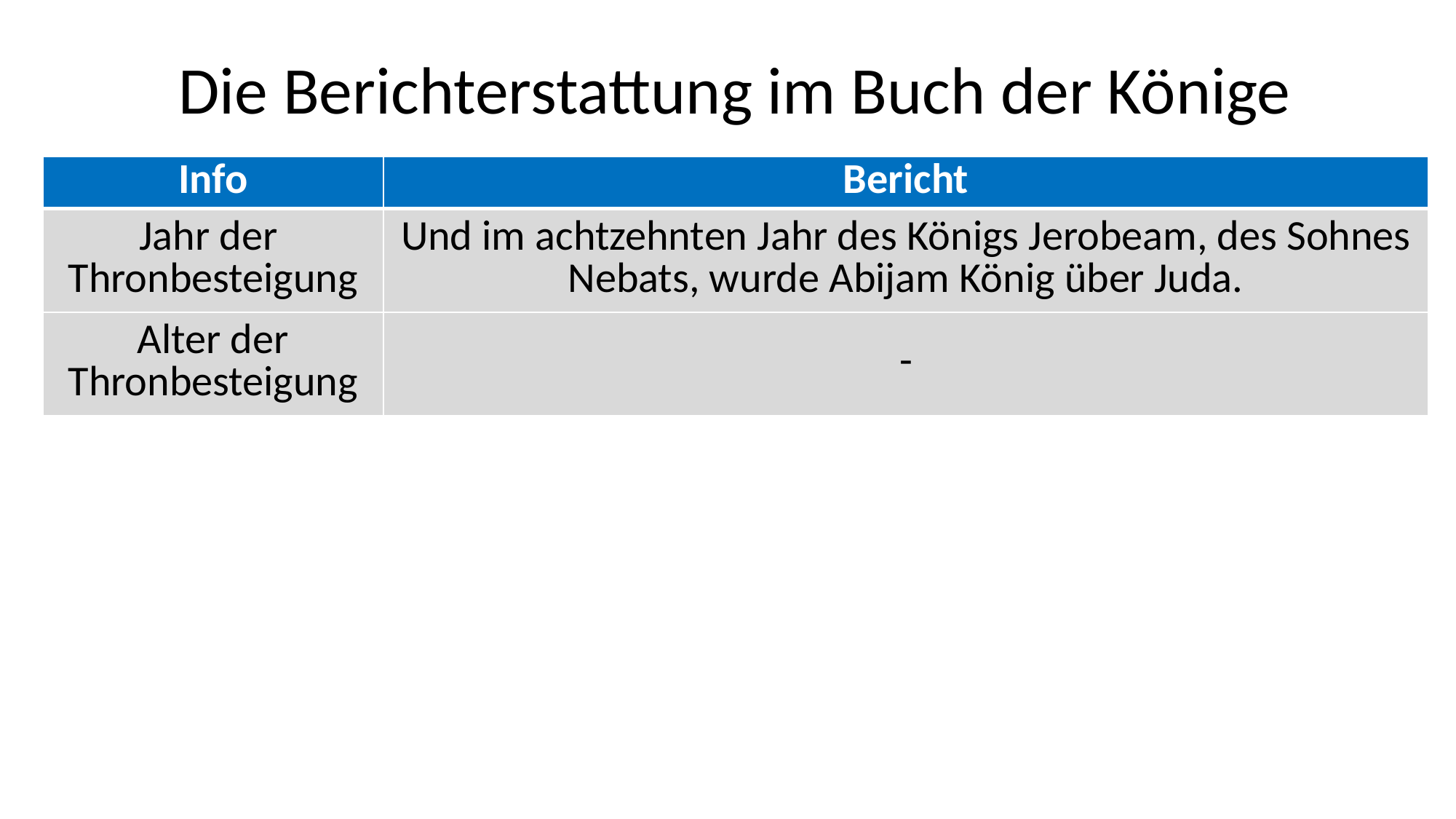

Die Berichterstattung im Buch der Könige
| Info | Bericht |
| --- | --- |
| Jahr der Thronbesteigung | Und im achtzehnten Jahr des Königs Jerobeam, des Sohnes Nebats, wurde Abijam König über Juda. |
| Alter der Thronbesteigung | - |